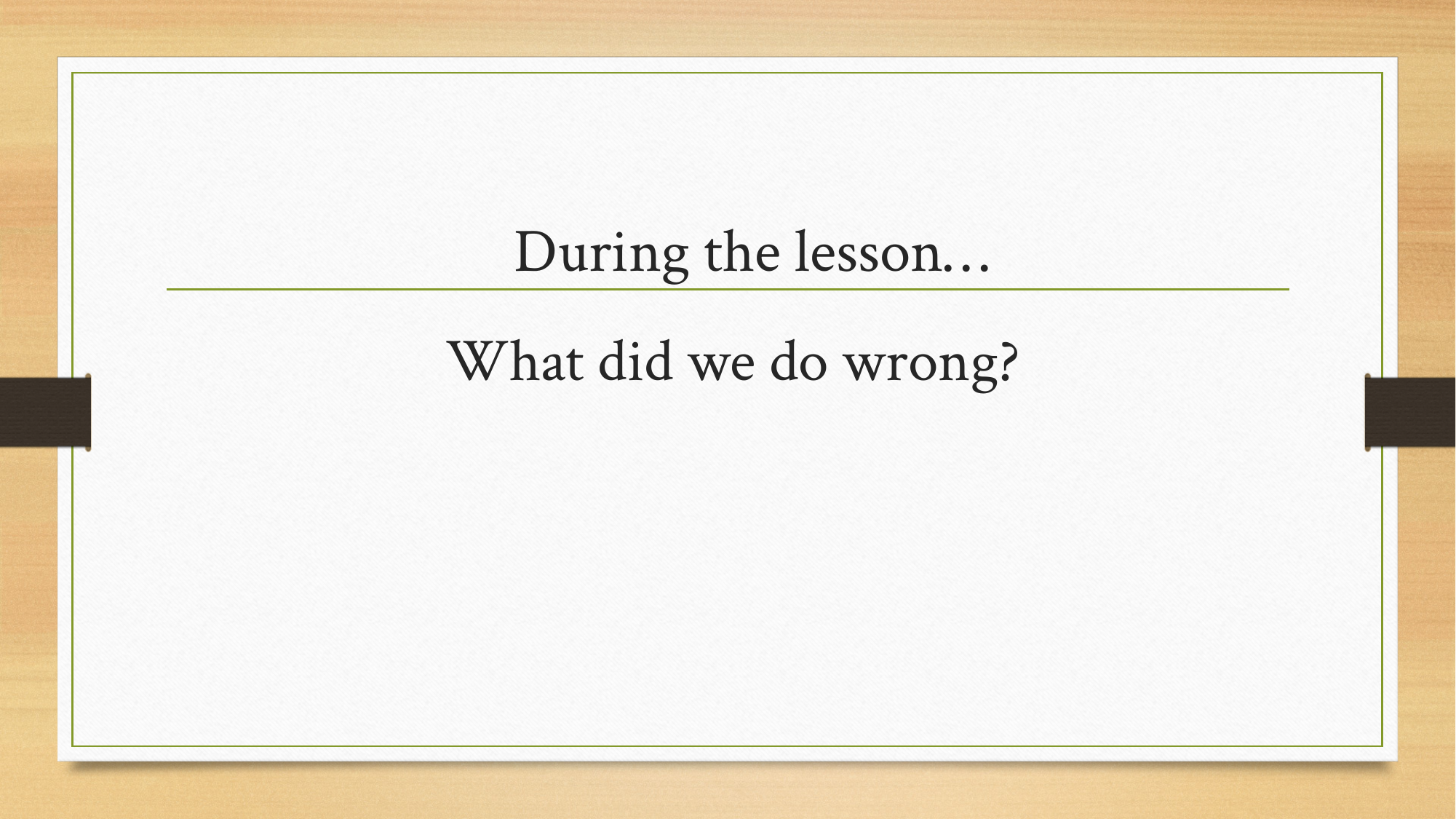

# During the lesson…
What did we do wrong?